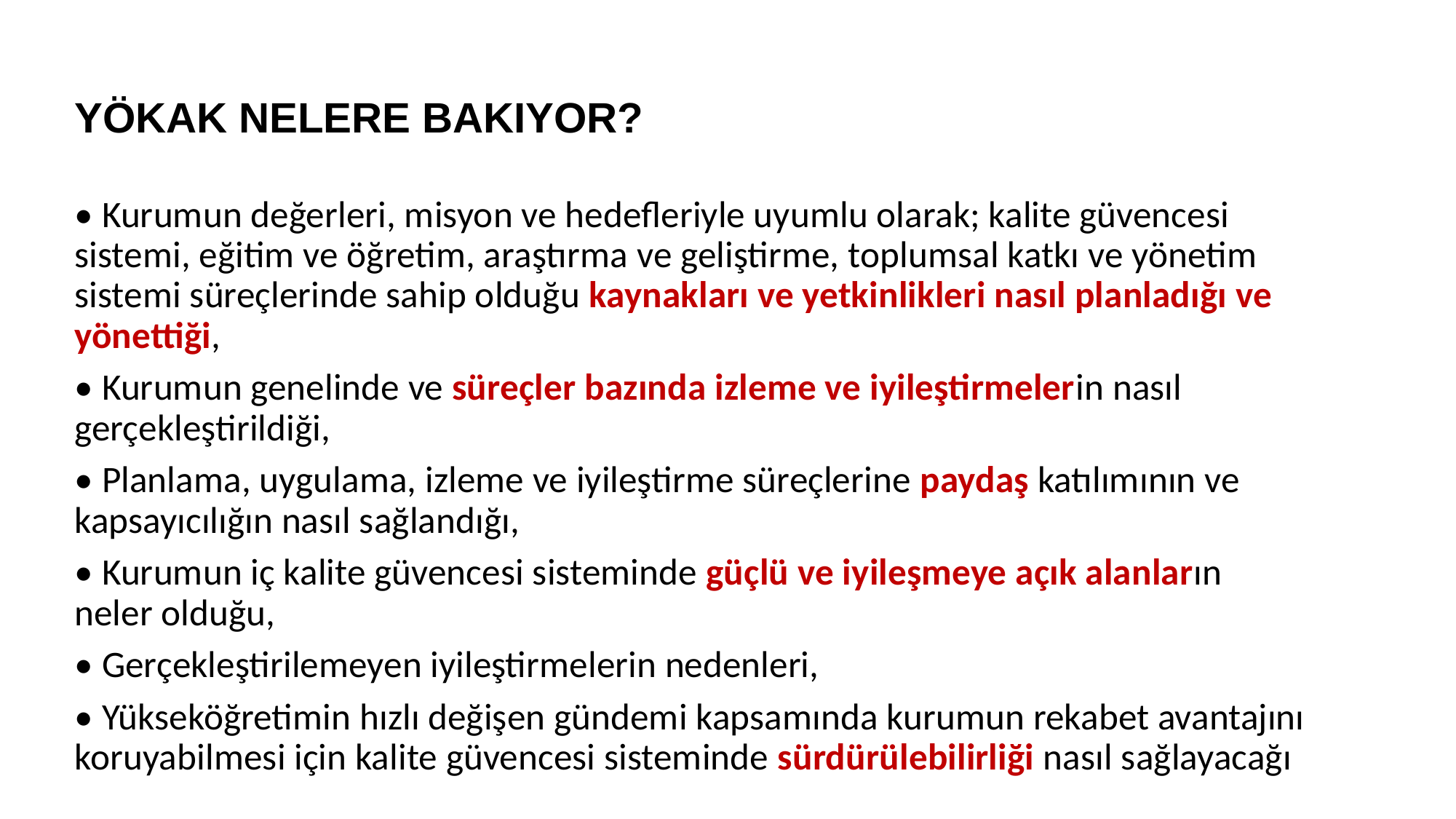

KONU GİRİŞ SAYFASI
YÖKAK NELERE BAKIYOR?
• Kurumun değerleri, misyon ve hedefleriyle uyumlu olarak; kalite güvencesi sistemi, eğitim ve öğretim, araştırma ve geliştirme, toplumsal katkı ve yönetim sistemi süreçlerinde sahip olduğu kaynakları ve yetkinlikleri nasıl planladığı ve yönettiği,
• Kurumun genelinde ve süreçler bazında izleme ve iyileştirmelerin nasıl gerçekleştirildiği,
• Planlama, uygulama, izleme ve iyileştirme süreçlerine paydaş katılımının ve kapsayıcılığın nasıl sağlandığı,
• Kurumun iç kalite güvencesi sisteminde güçlü ve iyileşmeye açık alanların neler olduğu,
• Gerçekleştirilemeyen iyileştirmelerin nedenleri,
• Yükseköğretimin hızlı değişen gündemi kapsamında kurumun rekabet avantajını koruyabilmesi için kalite güvencesi sisteminde sürdürülebilirliği nasıl sağlayacağı